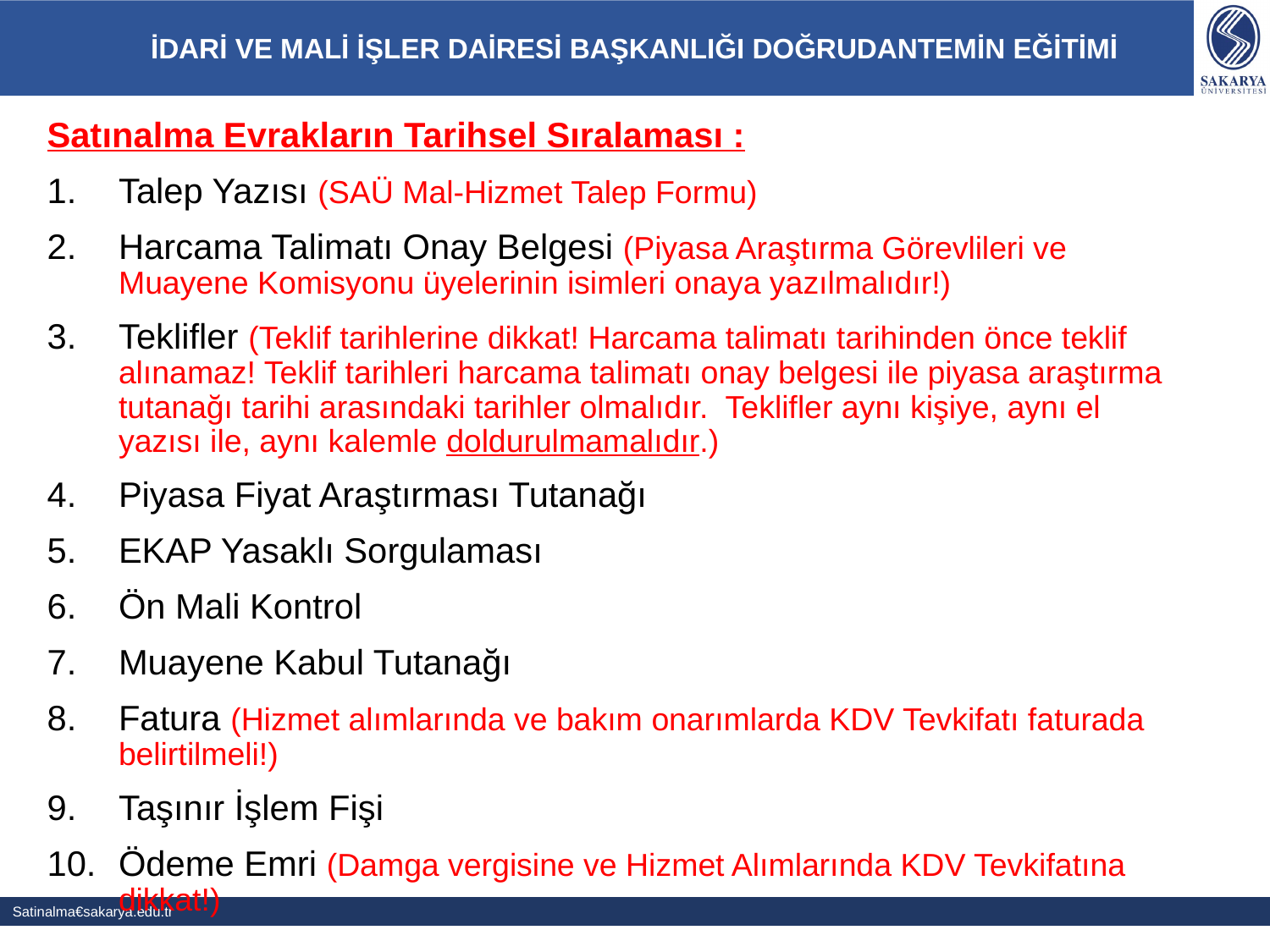

Satınalma Evrakların Tarihsel Sıralaması :
Talep Yazısı (SAÜ Mal-Hizmet Talep Formu)
Harcama Talimatı Onay Belgesi (Piyasa Araştırma Görevlileri ve Muayene Komisyonu üyelerinin isimleri onaya yazılmalıdır!)
Teklifler (Teklif tarihlerine dikkat! Harcama talimatı tarihinden önce teklif alınamaz! Teklif tarihleri harcama talimatı onay belgesi ile piyasa araştırma tutanağı tarihi arasındaki tarihler olmalıdır.  Teklifler aynı kişiye, aynı el yazısı ile, aynı kalemle doldurulmamalıdır.)
Piyasa Fiyat Araştırması Tutanağı
EKAP Yasaklı Sorgulaması
Ön Mali Kontrol
Muayene Kabul Tutanağı
Fatura (Hizmet alımlarında ve bakım onarımlarda KDV Tevkifatı faturada belirtilmeli!)
Taşınır İşlem Fişi
Ödeme Emri (Damga vergisine ve Hizmet Alımlarında KDV Tevkifatına dikkat!)